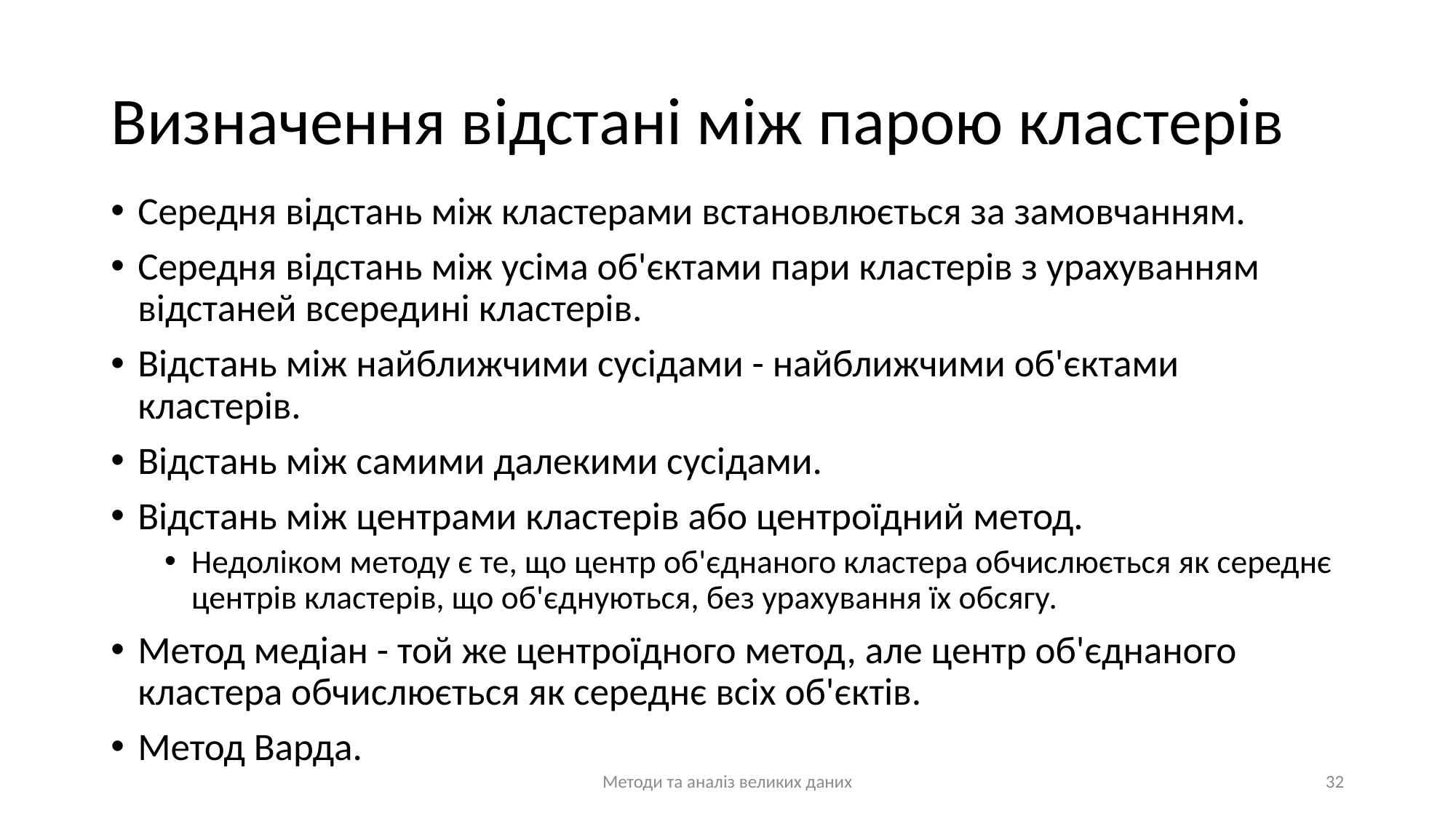

# Визначення відстані між парою кластерів
Середня відстань між кластерами встановлюється за замовчанням.
Середня відстань між усіма об'єктами пари кластерів з урахуванням відстаней всередині кластерів.
Відстань між найближчими сусідами - найближчими об'єктами кластерів.
Відстань між самими далекими сусідами.
Відстань між центрами кластерів або центроїдний метод.
Недоліком методу є те, що центр об'єднаного кластера обчислюється як середнє центрів кластерів, що об'єднуються, без урахування їх обсягу.
Метод медіан - той же центроїдного метод, але центр об'єднаного кластера обчислюється як середнє всіх об'єктів.
Метод Варда.
Методи та аналіз великих даних
32